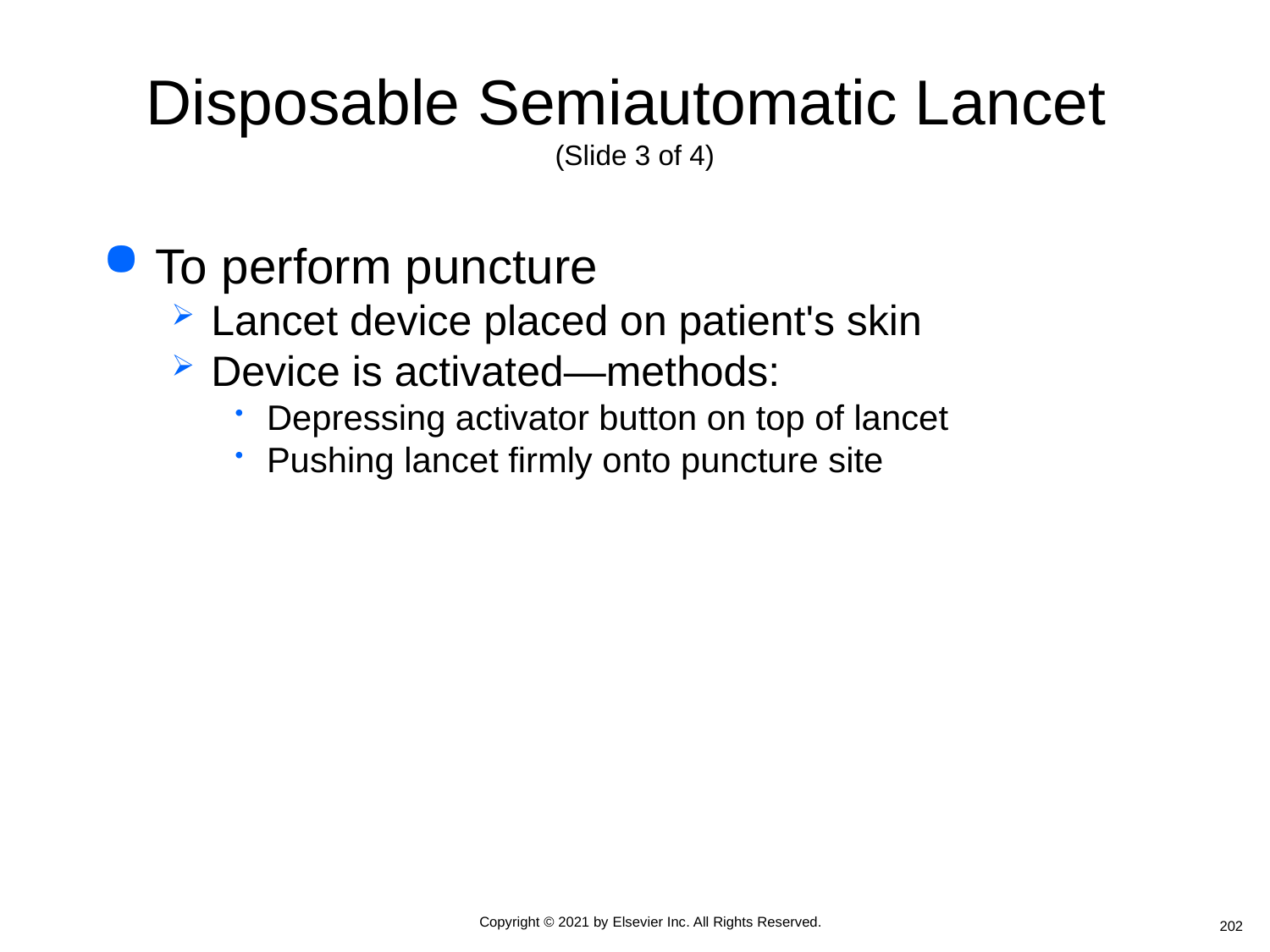

# Disposable Semiautomatic Lancet (Slide 3 of 4)
To perform puncture
Lancet device placed on patient's skin
Device is activated—methods:
Depressing activator button on top of lancet
Pushing lancet firmly onto puncture site

202